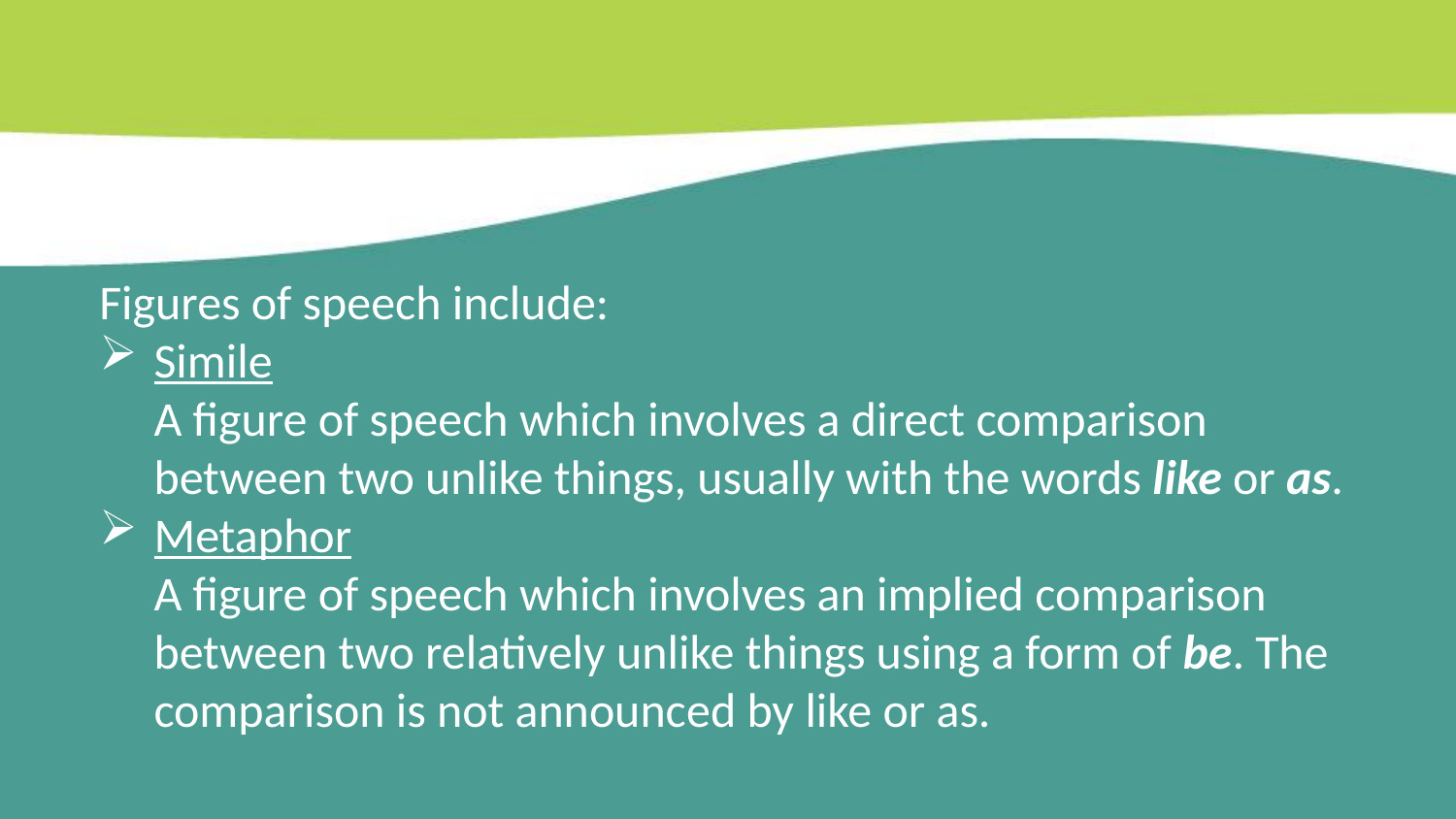

Figures of speech include:
Simile
A figure of speech which involves a direct comparison between two unlike things, usually with the words like or as.
Metaphor
A figure of speech which involves an implied comparison between two relatively unlike things using a form of be. The comparison is not announced by like or as.